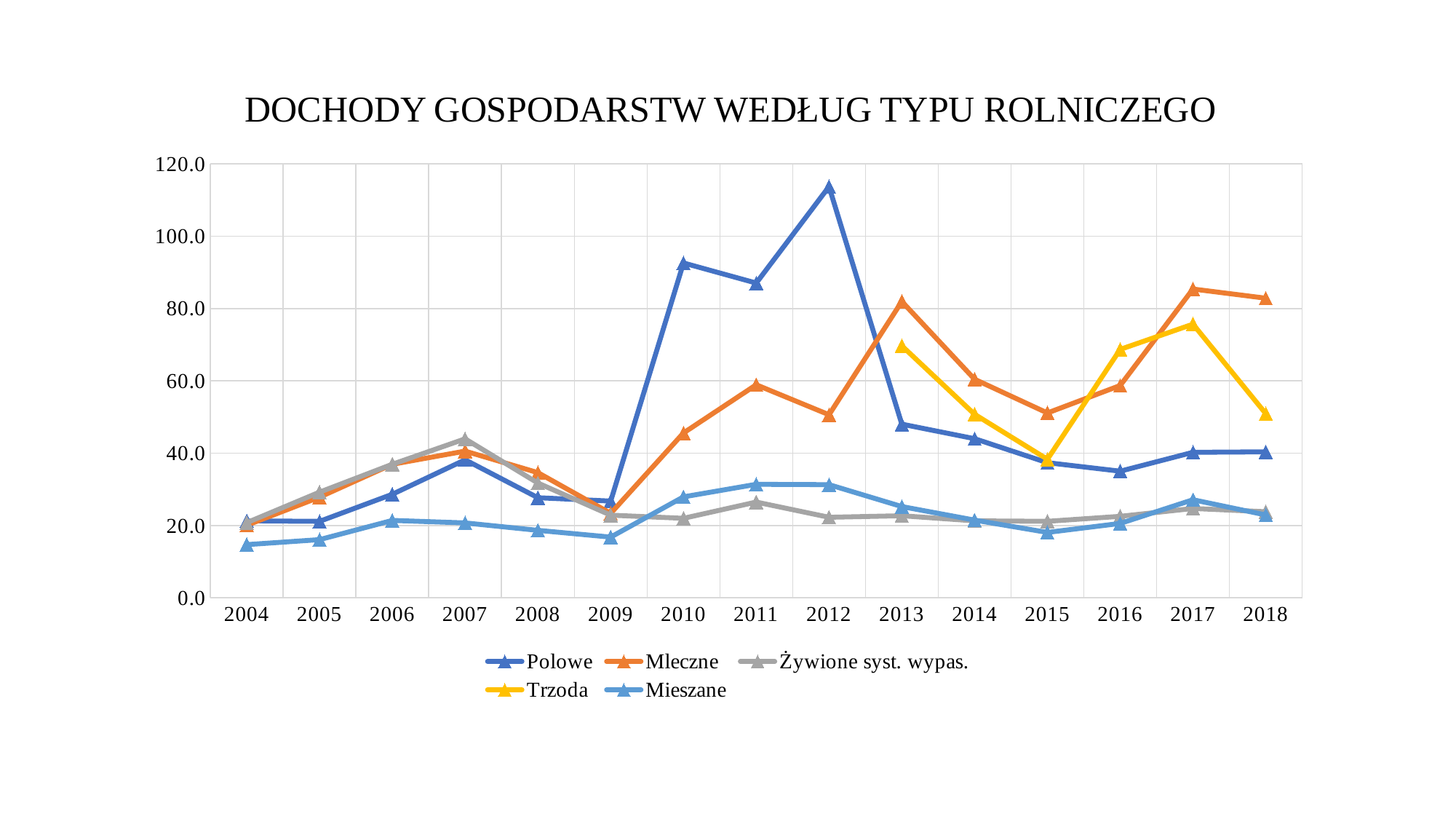

DOCHODY GOSPODARSTW WEDŁUG TYPU ROLNICZEGO

### Chart

| Category | Polowe | Mleczne | Żywione syst. wypas. | Trzoda | Mieszane |
|---|---|---|---|---|---|
| 2004 | 21.281 | 20.069 | 20.769 | None | 14.696 |
| 2005 | 21.135 | 27.831 | 29.205 | None | 16.085 |
| 2006 | 28.625 | 36.927 | 36.927 | None | 21.396 |
| 2007 | 38.165 | 40.564 | 43.951 | None | 20.711 |
| 2008 | 27.675 | 34.609 | 31.724 | None | 18.647 |
| 2009 | 26.744 | 23.348 | 22.848 | None | 16.787 |
| 2010 | 92.6 | 45.573 | 21.982 | None | 27.911 |
| 2011 | 87.052 | 58.923 | 26.476 | None | 31.387 |
| 2012 | 113.721 | 50.629 | 22.267 | None | 31.284 |
| 2013 | 48.01 | 81.964 | 22.696 | 69.688 | 25.218 |
| 2014 | 43.995 | 60.434 | 21.271 | 50.751 | 21.474 |
| 2015 | 37.358 | 51.118 | 21.149 | 38.298 | 18.075 |
| 2016 | 35.006 | 58.715 | 22.527 | 68.702 | 20.567 |
| 2017 | 40.232 | 85.401 | 24.696 | 75.683 | 27.108 |
| 2018 | 40.362 | 82.858 | 23.793 | 50.925 | 22.907 |